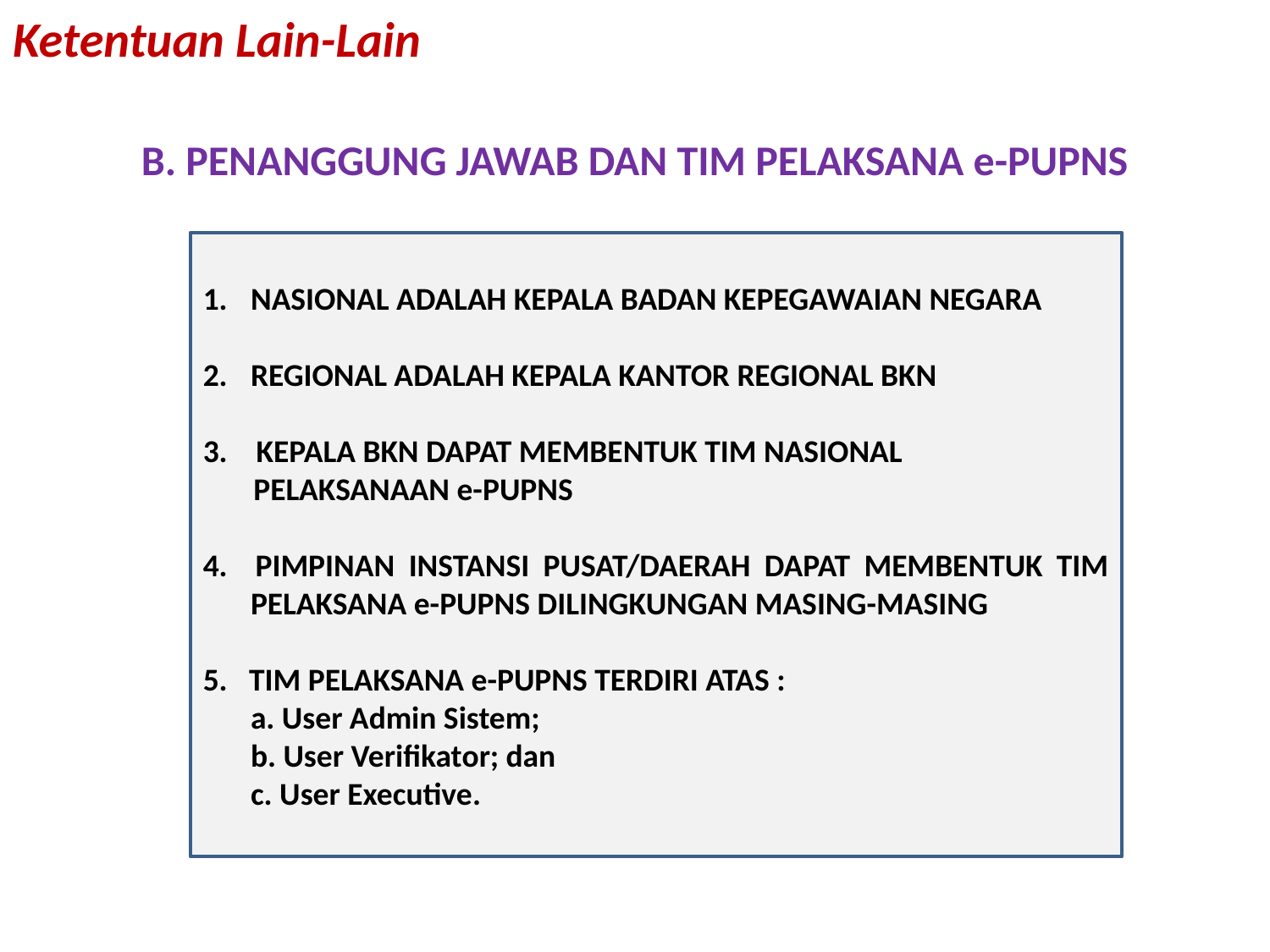

# Ketentuan Lain-Lain
B. PENANGGUNG JAWAB DAN TIM PELAKSANA e-PUPNS

NASIONAL ADALAH KEPALA BADAN KEPEGAWAIAN NEGARA

REGIONAL ADALAH KEPALA KANTOR REGIONAL BKN

3.    KEPALA BKN DAPAT MEMBENTUK TIM NASIONAL
       PELAKSANAAN e-PUPNS

4.  PIMPINAN INSTANSI PUSAT/DAERAH DAPAT MEMBENTUK TIM PELAKSANA e-PUPNS DILINGKUNGAN MASING-MASING

5.   TIM PELAKSANA e-PUPNS TERDIRI ATAS :
	a. User Admin Sistem;
	b. User Verifikator; dan
	c. User Executive.